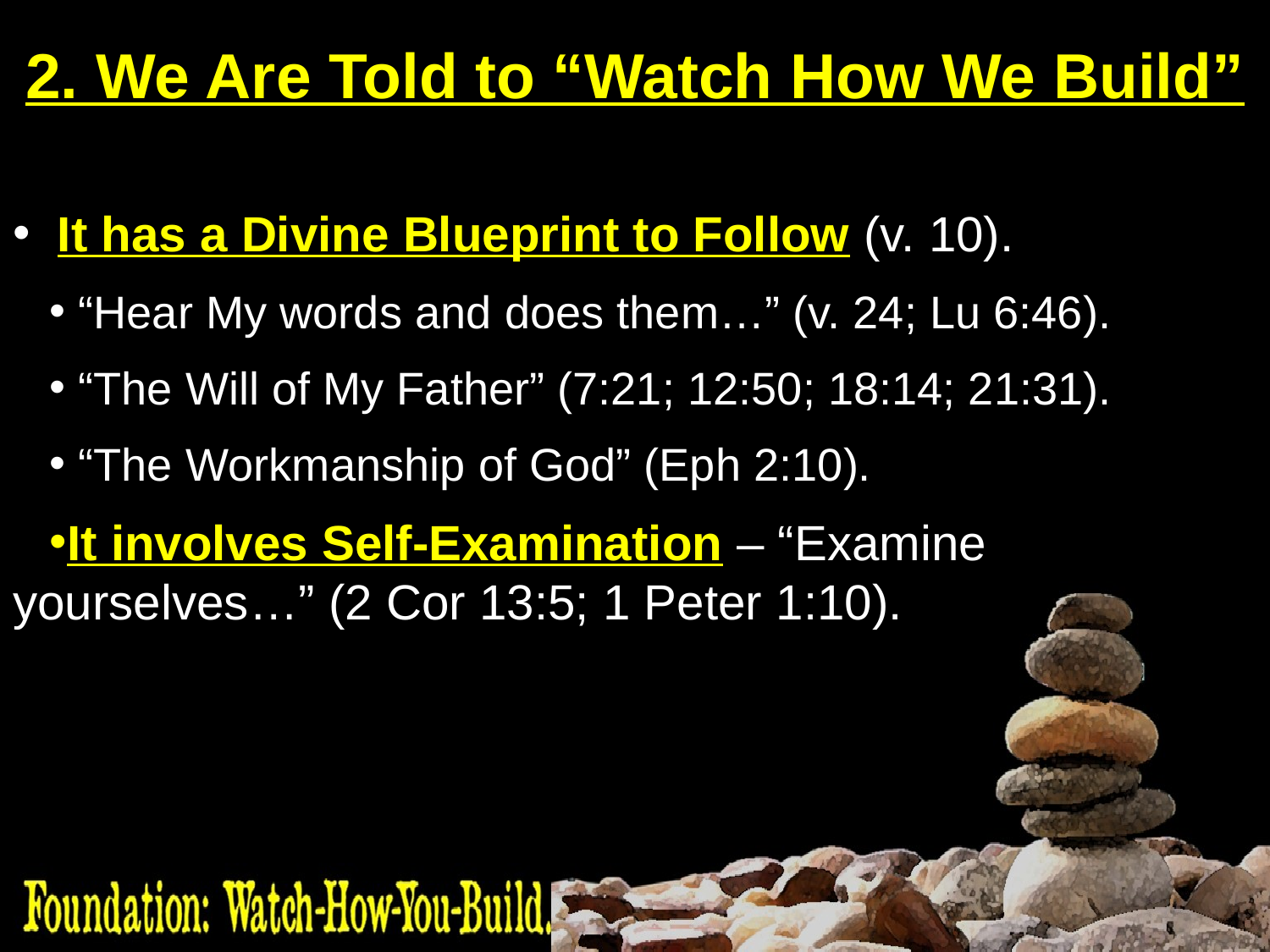

# 2. We Are Told to “Watch How We Build”
  It has a Divine Blueprint to Follow (v. 10).
 “Hear My words and does them…” (v. 24; Lu 6:46).
 “The Will of My Father” (7:21; 12:50; 18:14; 21:31).
 “The Workmanship of God” (Eph 2:10).
It involves Self-Examination – “Examine yourselves…” (2 Cor 13:5; 1 Peter 1:10).